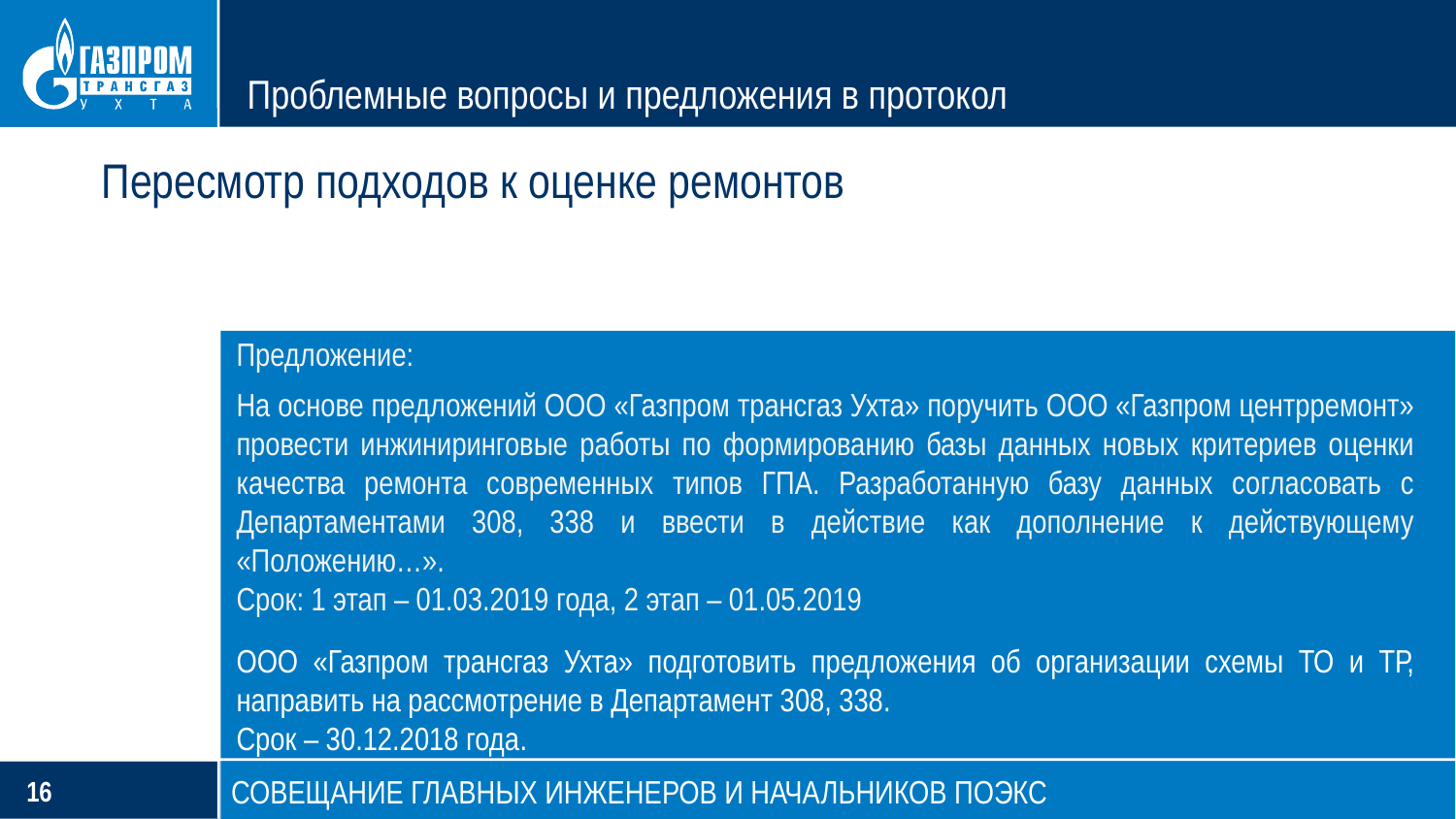

# Проблемные вопросы и предложения в протокол
Пересмотр подходов к оценке ремонтов

Предложение:
На основе предложений ООО «Газпром трансгаз Ухта» поручить ООО «Газпром центрремонт» провести инжиниринговые работы по формированию базы данных новых критериев оценки качества ремонта современных типов ГПА. Разработанную базу данных согласовать с Департаментами 308, 338 и ввести в действие как дополнение к действующему «Положению…».
Срок: 1 этап – 01.03.2019 года, 2 этап – 01.05.2019
ООО «Газпром трансгаз Ухта» подготовить предложения об организации схемы ТО и ТР, направить на рассмотрение в Департамент 308, 338.
Срок – 30.12.2018 года.
СОВЕЩАНИЕ ГЛАВНЫХ ИНЖЕНЕРОВ И НАЧАЛЬНИКОВ ПОЭКС